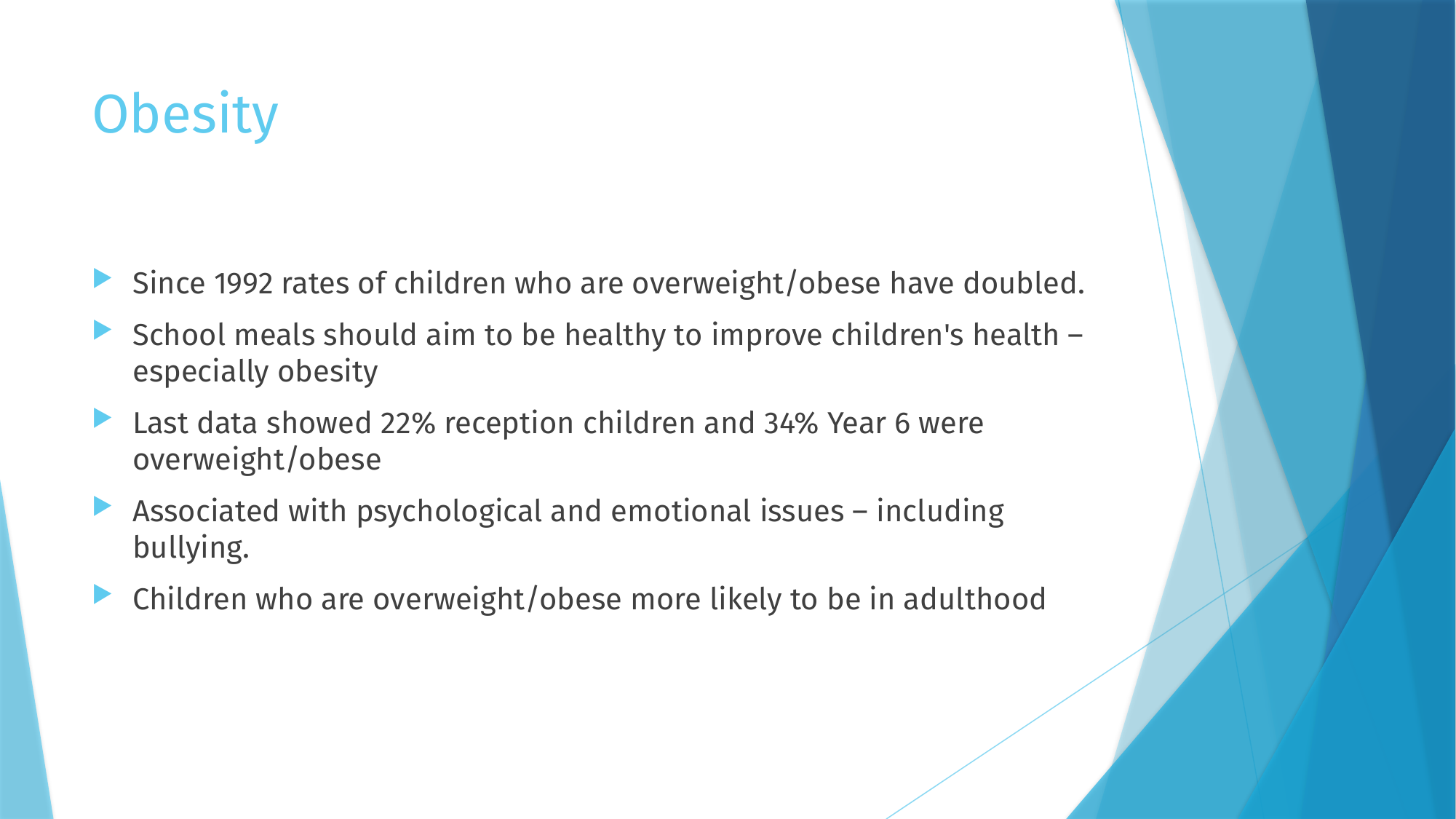

# Obesity
Since 1992 rates of children who are overweight/obese have doubled.
School meals should aim to be healthy to improve children's health – especially obesity
Last data showed 22% reception children and 34% Year 6 were overweight/obese
Associated with psychological and emotional issues – including bullying.
Children who are overweight/obese more likely to be in adulthood